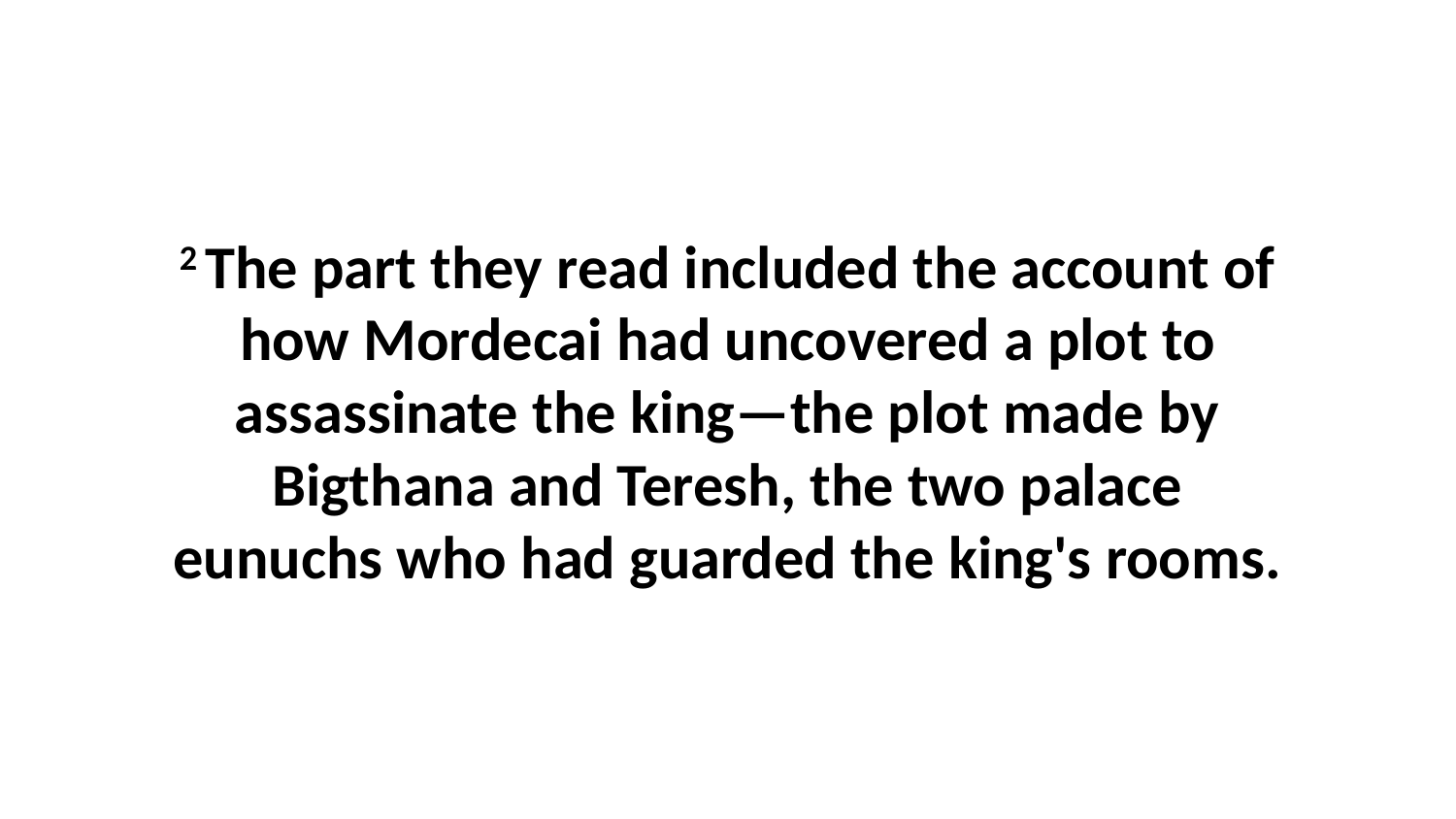

2 The part they read included the account of how Mordecai had uncovered a plot to assassinate the king—the plot made by Bigthana and Teresh, the two palace eunuchs who had guarded the king's rooms.